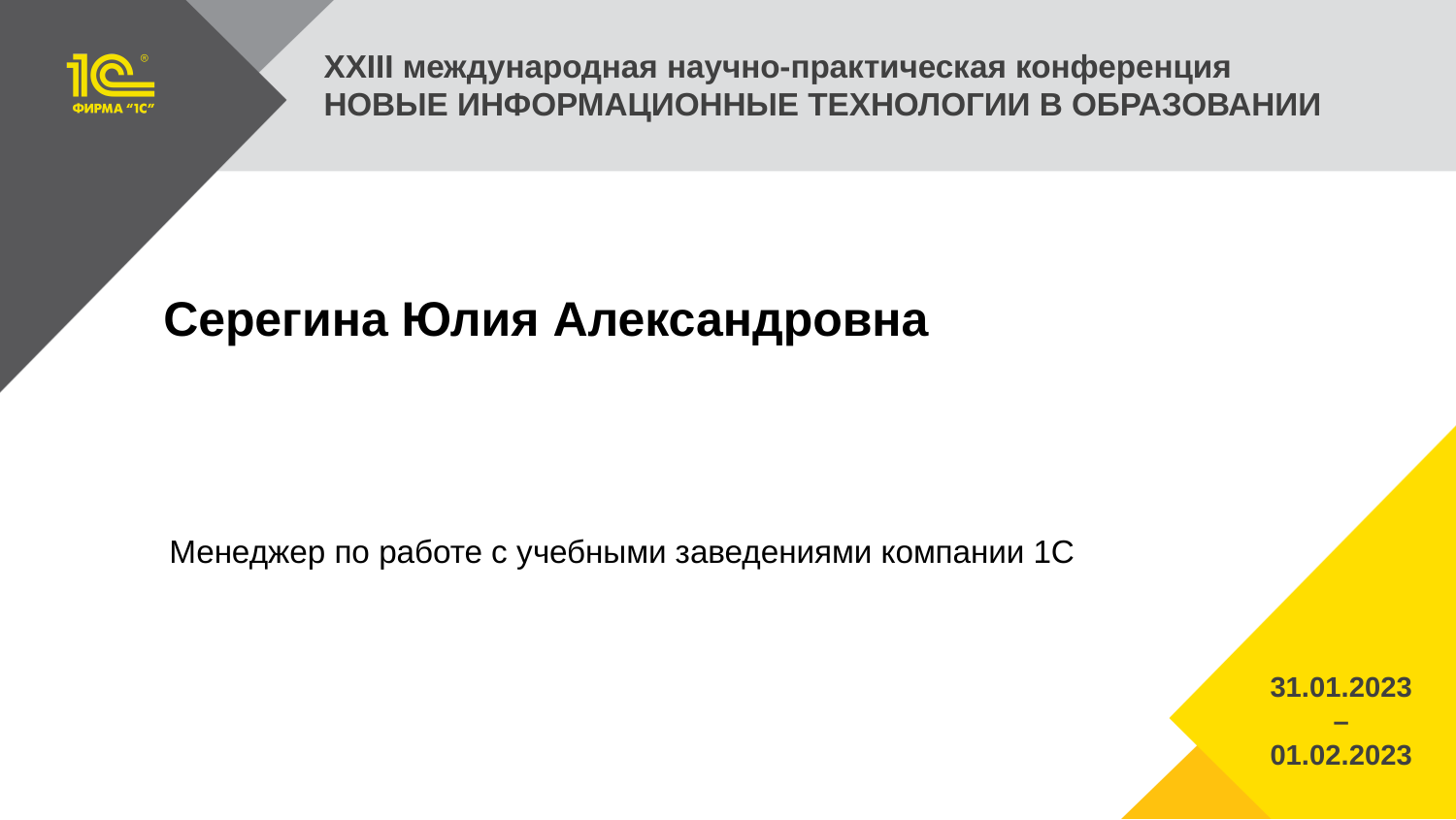

# Серегина Юлия Александровна
Менеджер по работе с учебными заведениями компании 1С